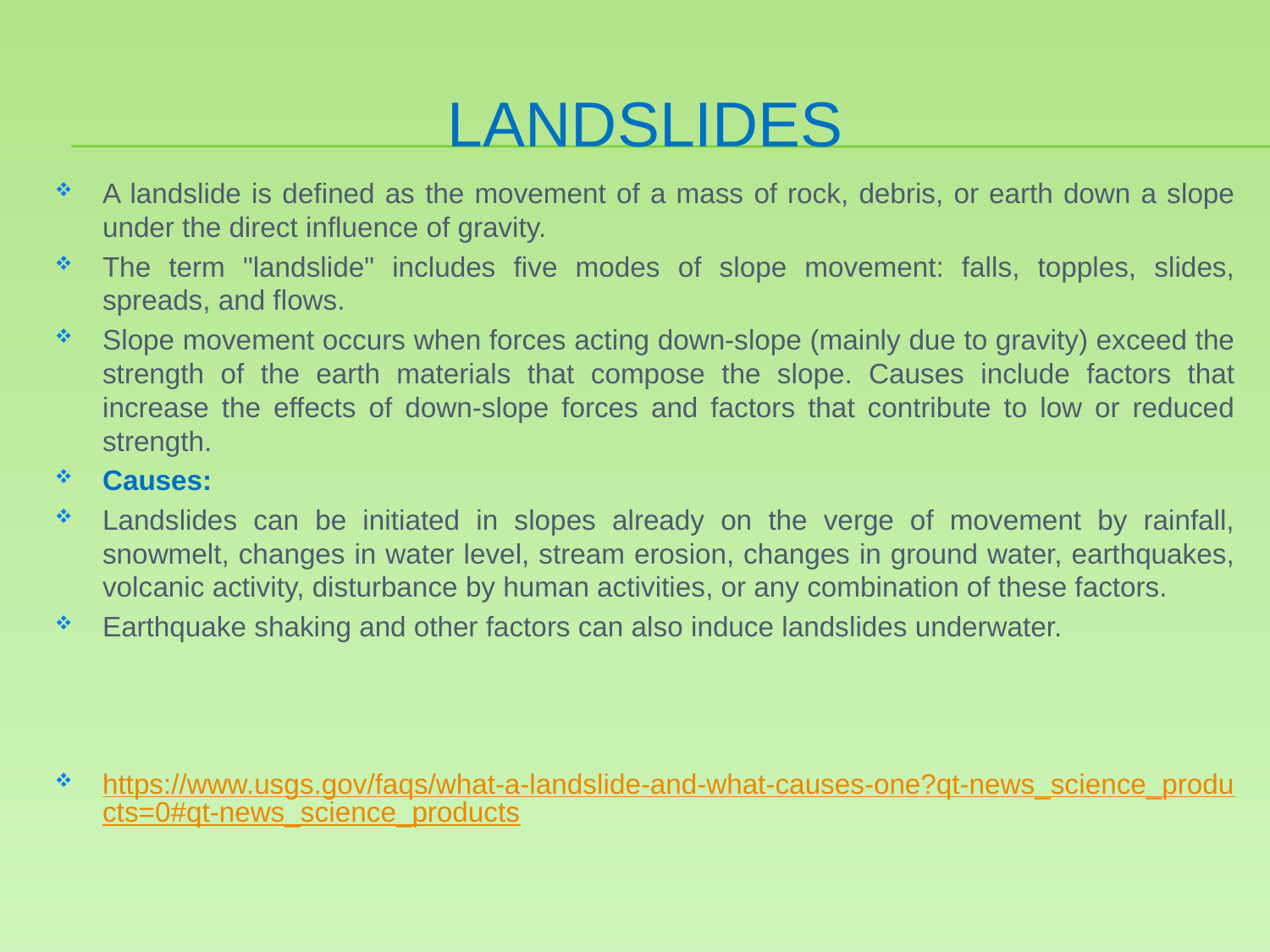

# landslides
A landslide is defined as the movement of a mass of rock, debris, or earth down a slope under the direct influence of gravity.
The term "landslide" includes five modes of slope movement: falls, topples, slides, spreads, and flows.
Slope movement occurs when forces acting down-slope (mainly due to gravity) exceed the strength of the earth materials that compose the slope. Causes include factors that increase the effects of down-slope forces and factors that contribute to low or reduced strength.
Causes:
Landslides can be initiated in slopes already on the verge of movement by rainfall, snowmelt, changes in water level, stream erosion, changes in ground water, earthquakes, volcanic activity, disturbance by human activities, or any combination of these factors.
Earthquake shaking and other factors can also induce landslides underwater.

https://www.usgs.gov/faqs/what-a-landslide-and-what-causes-one?qt-news_science_products=0#qt-news_science_products